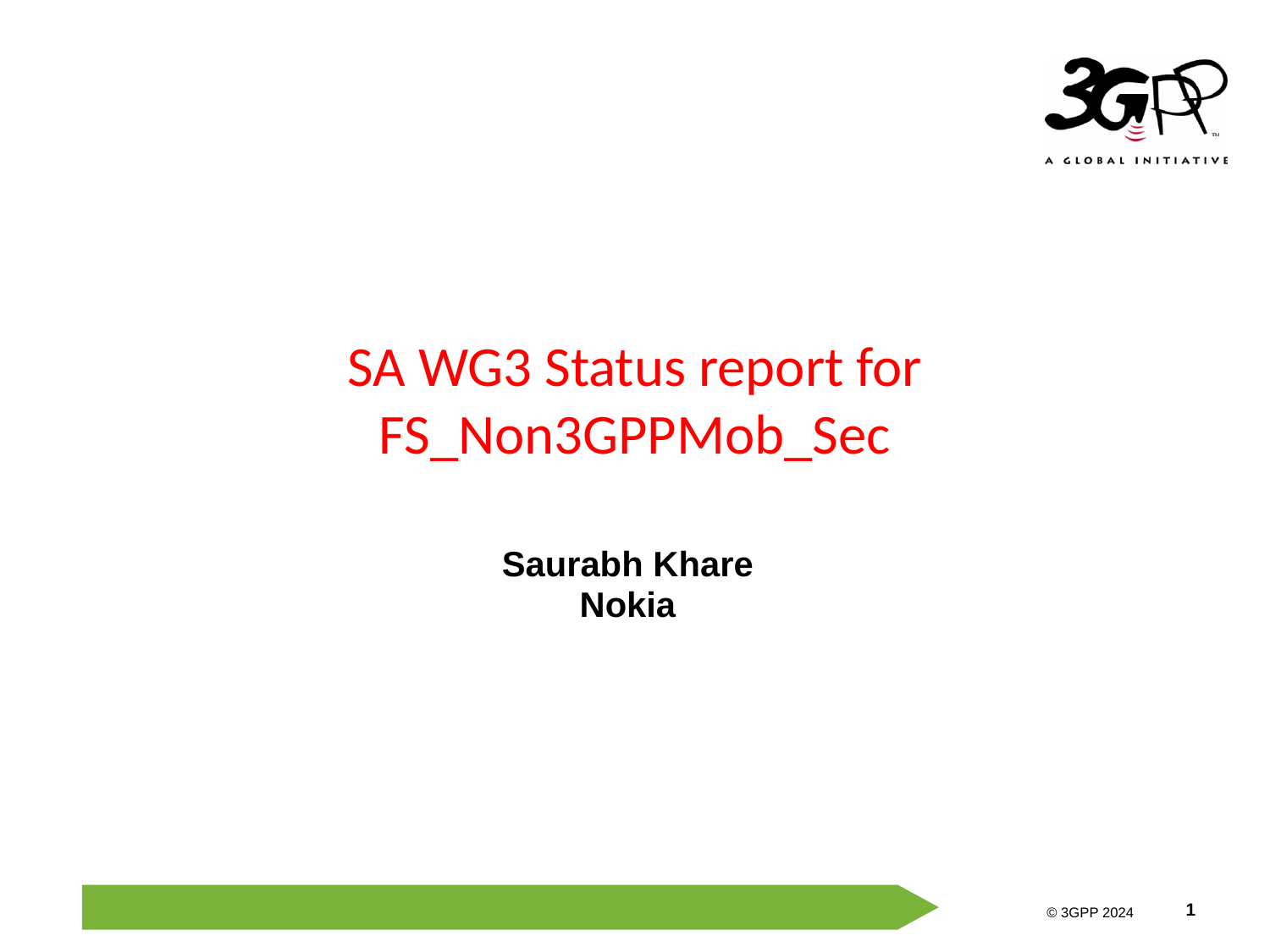

SA WG3 Status report for FS_Non3GPPMob_Sec
Saurabh Khare
Nokia